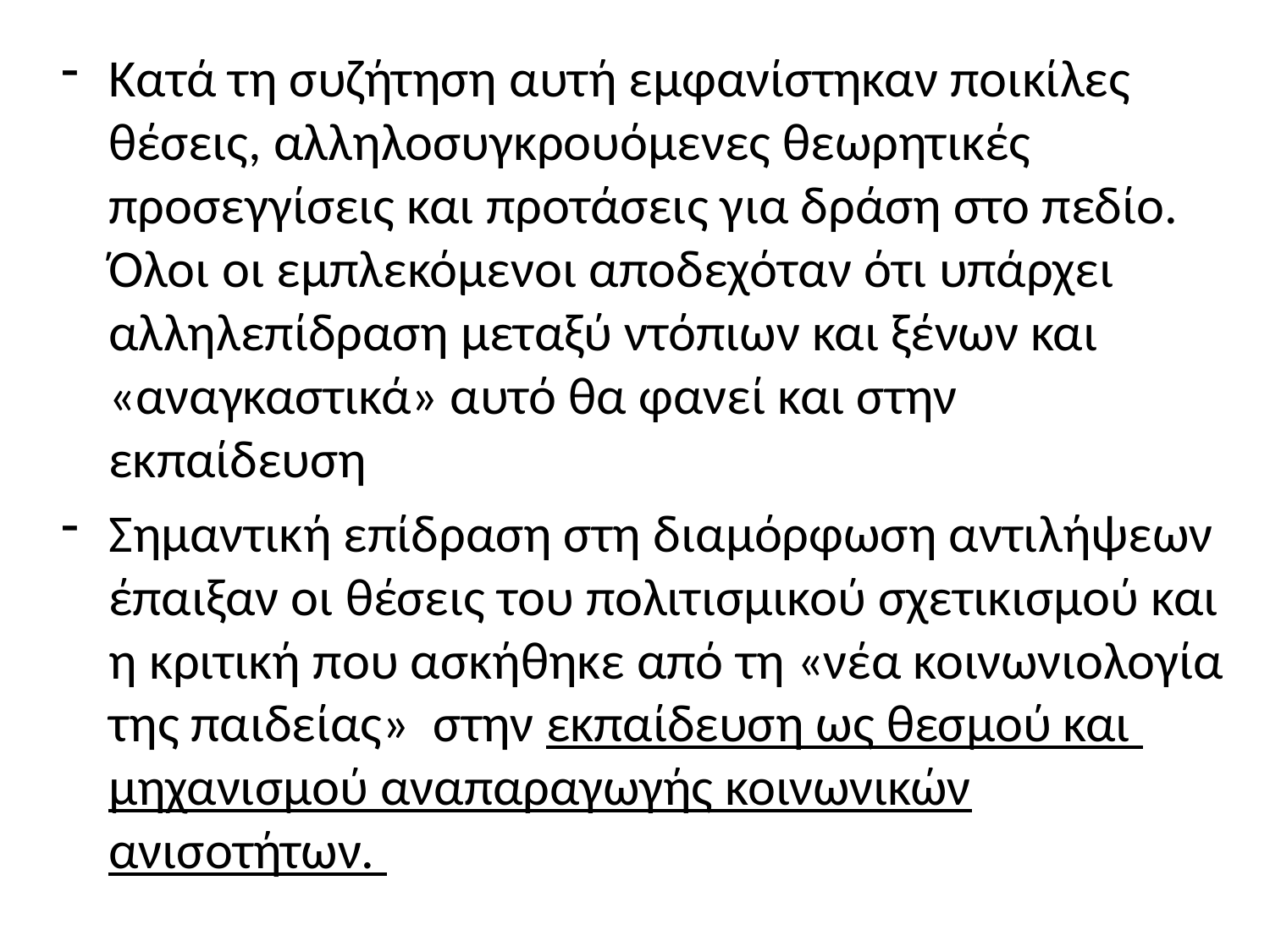

Κατά τη συζήτηση αυτή εμφανίστηκαν ποικίλες θέσεις, αλληλοσυγκρουόμενες θεωρητικές προσεγγίσεις και προτάσεις για δράση στο πεδίο. Όλοι οι εμπλεκόμενοι αποδεχόταν ότι υπάρχει αλληλεπίδραση μεταξύ ντόπιων και ξένων και «αναγκαστικά» αυτό θα φανεί και στην εκπαίδευση
Σημαντική επίδραση στη διαμόρφωση αντιλήψεων έπαιξαν οι θέσεις του πολιτισμικού σχετικισμού και η κριτική που ασκήθηκε από τη «νέα κοινωνιολογία της παιδείας»  στην εκπαίδευση ως θεσμού και  μηχανισμού αναπαραγωγής κοινωνικών ανισοτήτων.
#